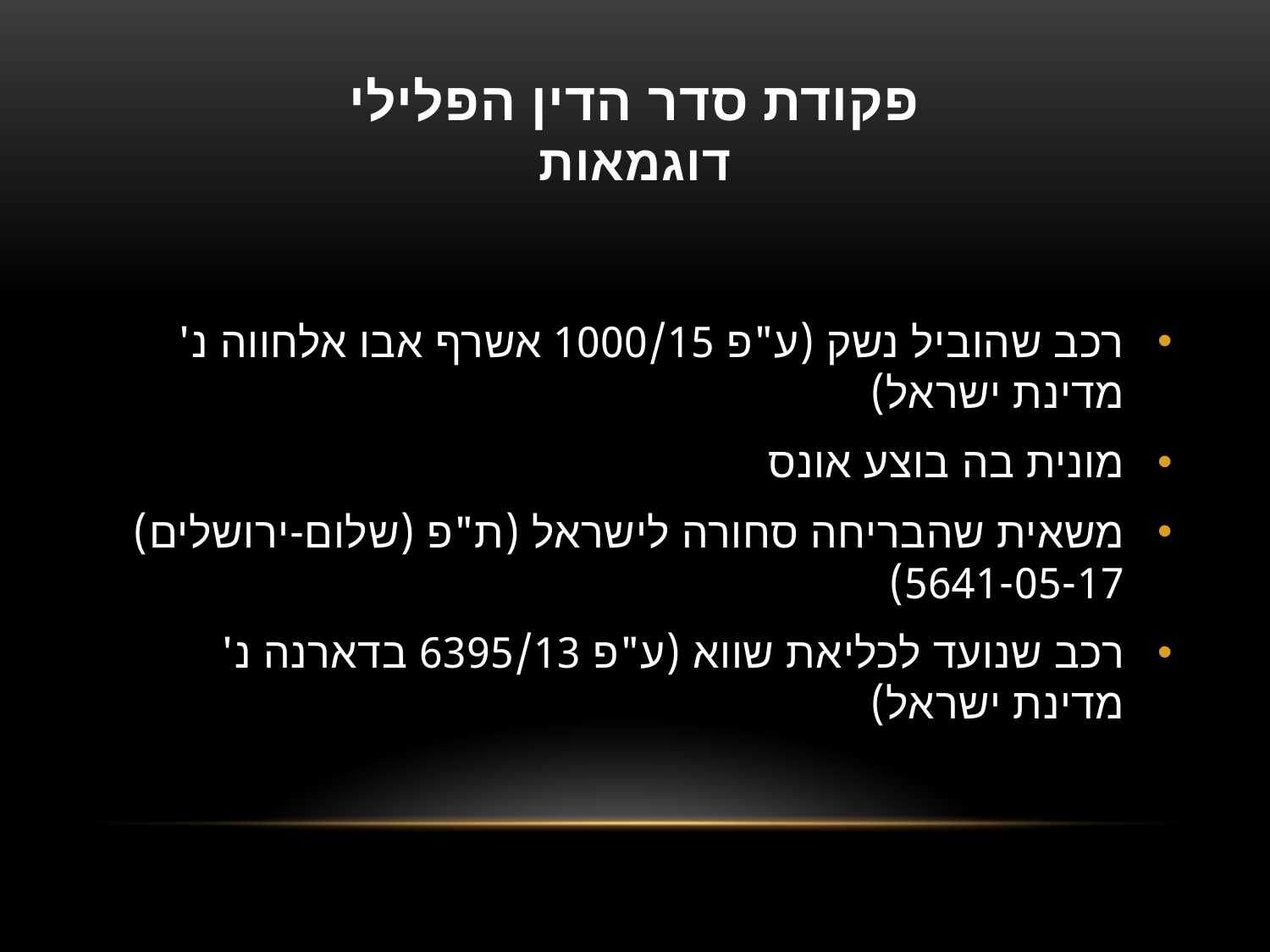

# פקודת סדר הדין הפלילי דוגמאות

רכב שהוביל נשק (ע"פ 1000/15 אשרף אבו אלחווה נ' מדינת ישראל)
מונית בה בוצע אונס
משאית שהבריחה סחורה לישראל (ת"פ (שלום-ירושלים) 5641-05-17)
רכב שנועד לכליאת שווא (ע"פ 6395/13 בדארנה נ' מדינת ישראל)